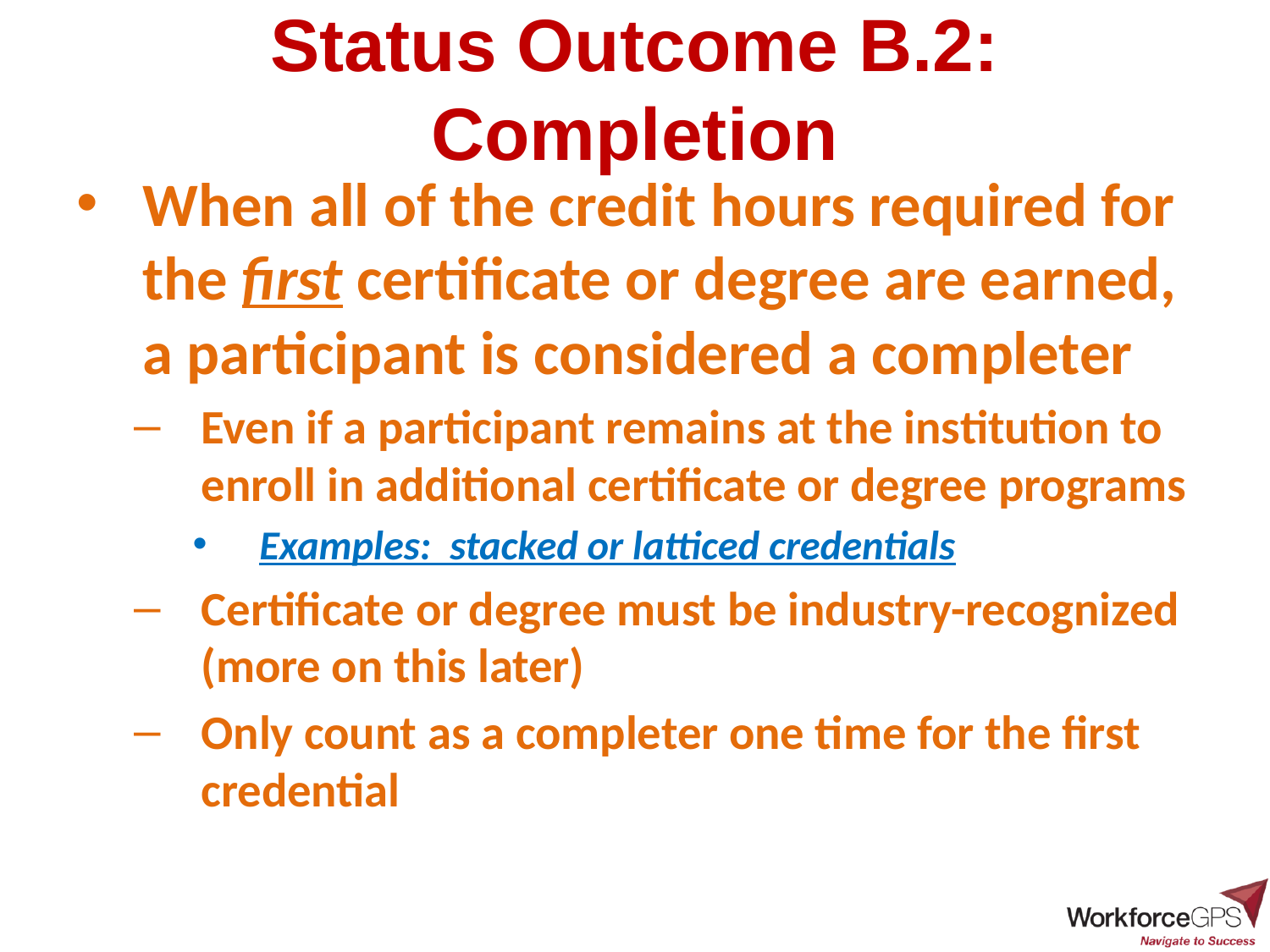

# Status Outcome B.2: Completion
When all of the credit hours required for the first certificate or degree are earned, a participant is considered a completer
Even if a participant remains at the institution to enroll in additional certificate or degree programs
Examples:  stacked or latticed credentials
Certificate or degree must be industry-recognized (more on this later)
Only count as a completer one time for the first credential